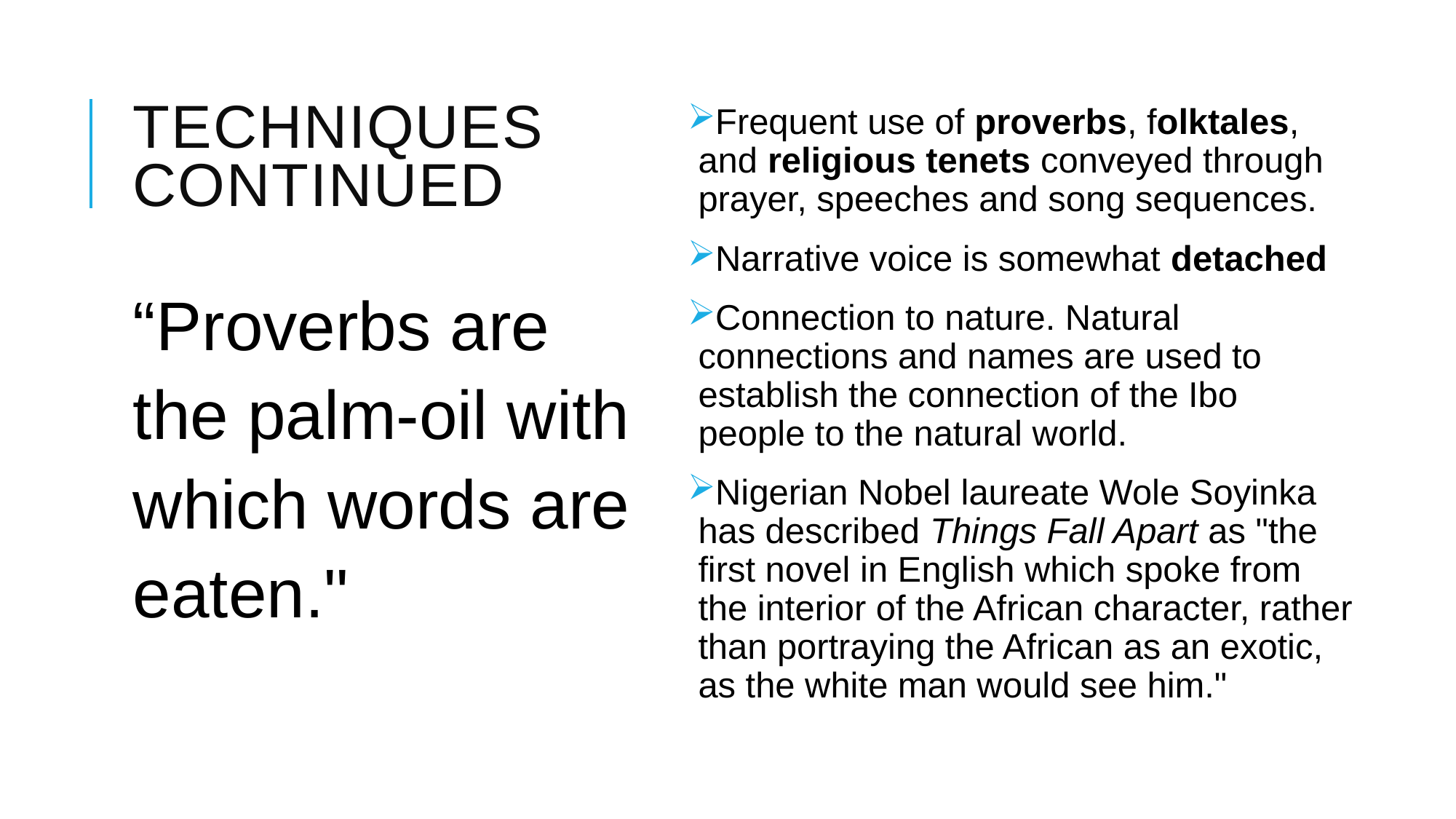

# TECHNIQUES CONTINUED
Frequent use of proverbs, folktales, and religious tenets conveyed through prayer, speeches and song sequences.
Narrative voice is somewhat detached
Connection to nature. Natural connections and names are used to establish the connection of the Ibo people to the natural world.
Nigerian Nobel laureate Wole Soyinka has described Things Fall Apart as "the first novel in English which spoke from the interior of the African character, rather than portraying the African as an exotic, as the white man would see him."

“Proverbs are the palm-oil with which words are eaten."